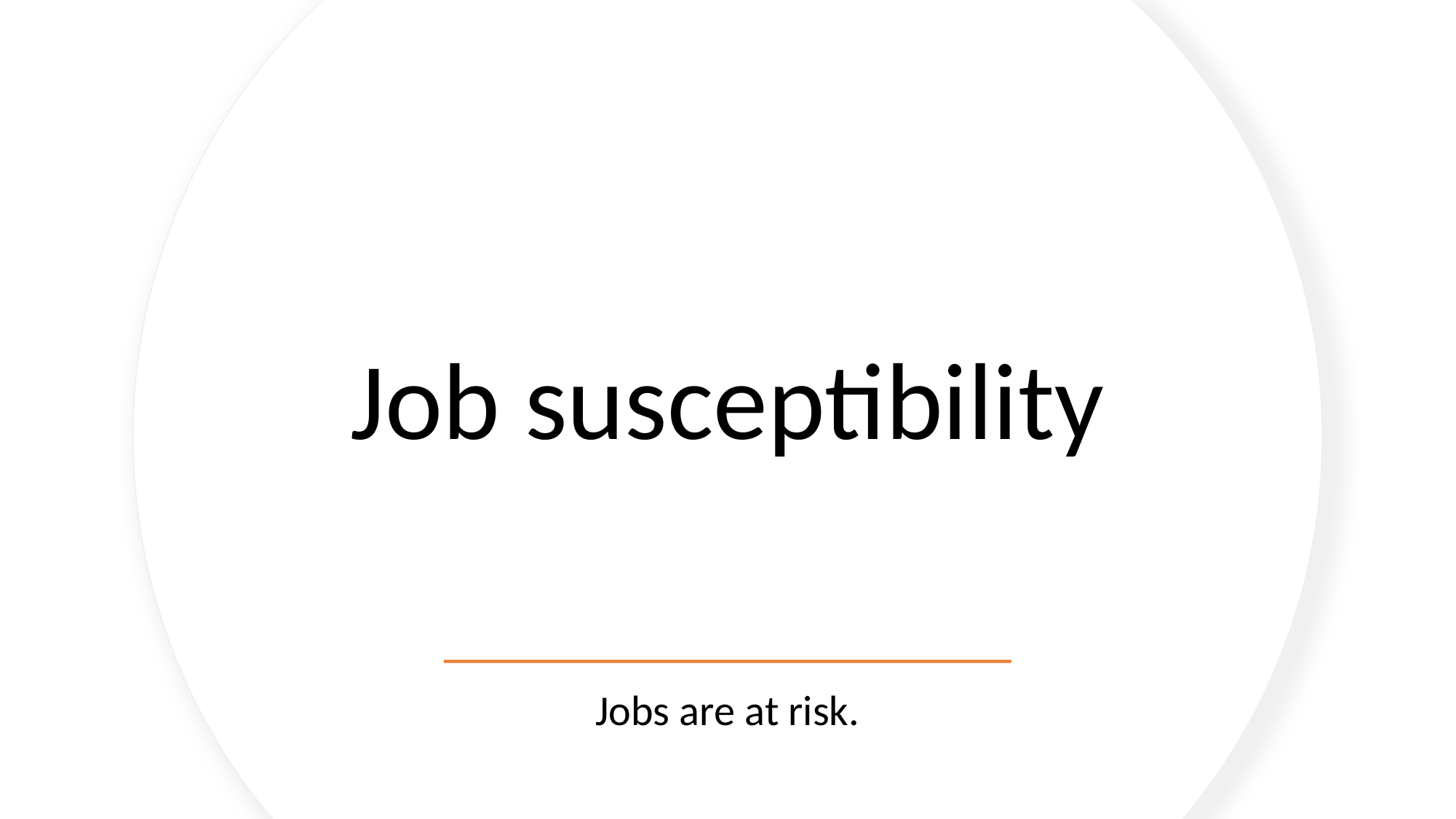

# Job susceptibility

Jobs are at risk.